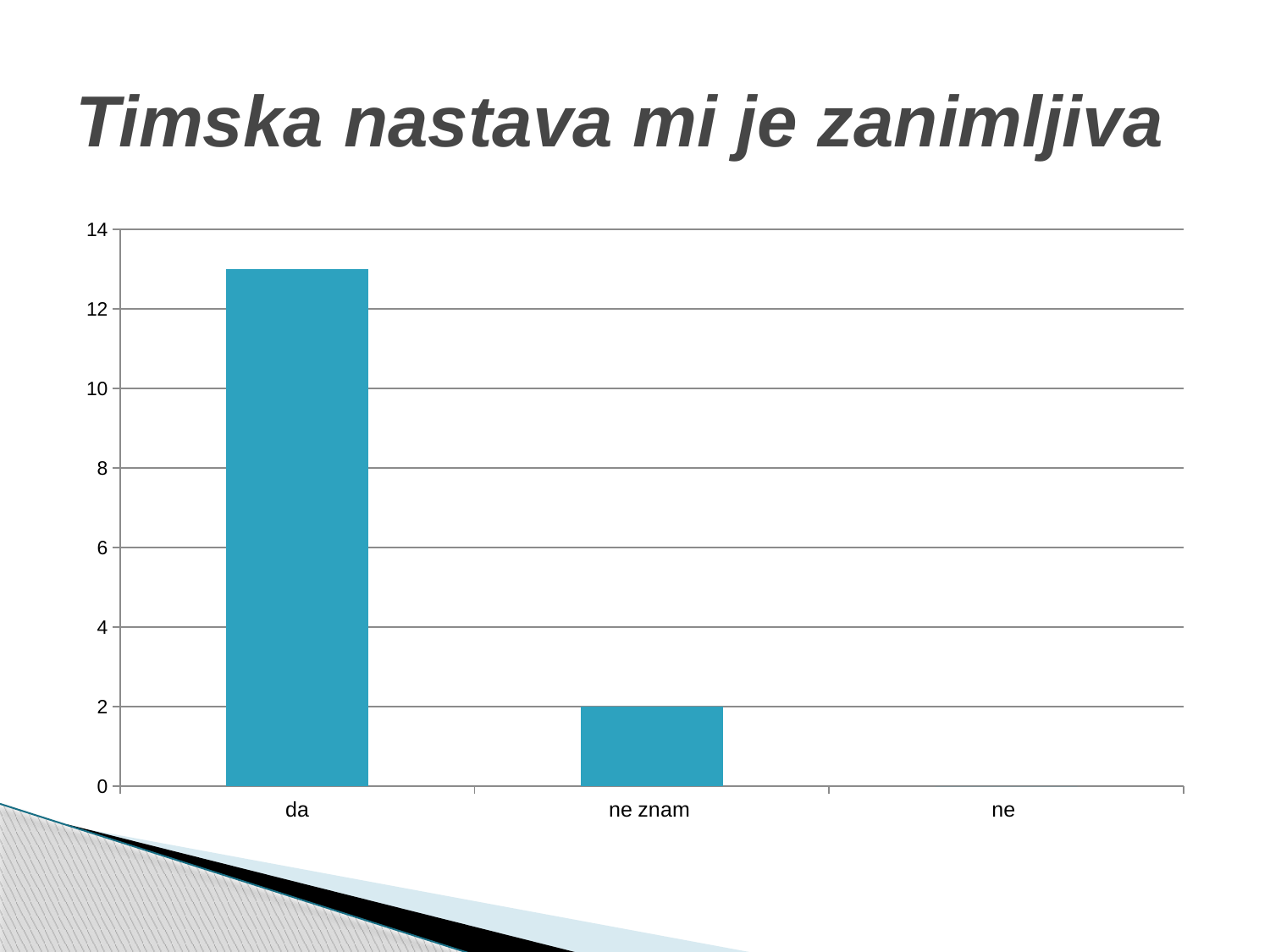

# Timska nastava mi je zanimljiva

### Chart

| Category |  |
|---|---|
| da | 13.0 |
| ne znam  | 2.0 |
| ne  | 0.0 |